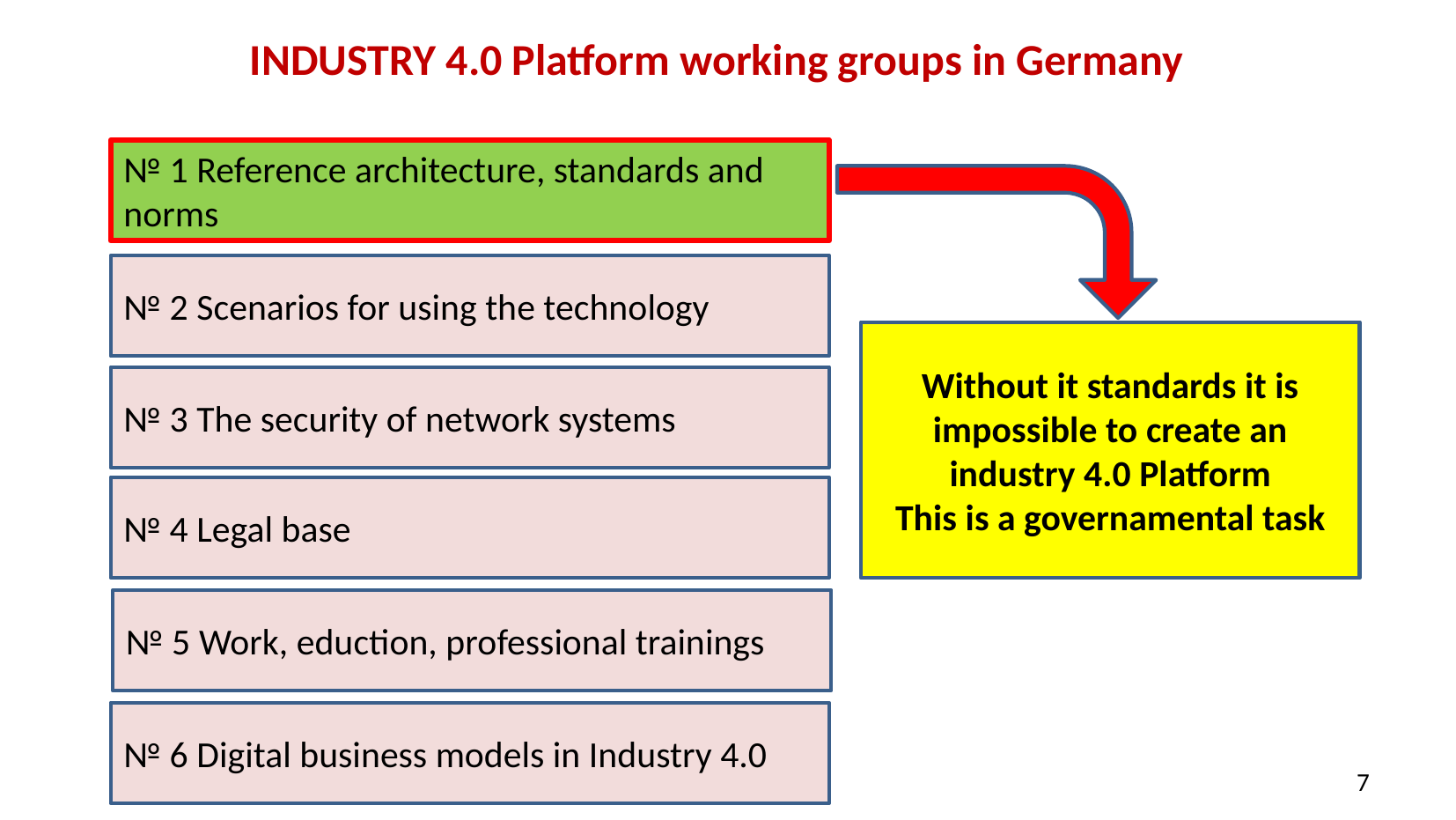

INDUSTRY 4.0 Platform working groups in Germany

№ 1 Reference architecture, standards and norms
№ 2 Scenarios for using the technology
Without it standards it is impossible to create an industry 4.0 Platform
This is a governamental task
№ 3 The security of network systems
№ 4 Legal base
№ 5 Work, eduction, professional trainings
№ 6 Digital business models in Industry 4.0

7